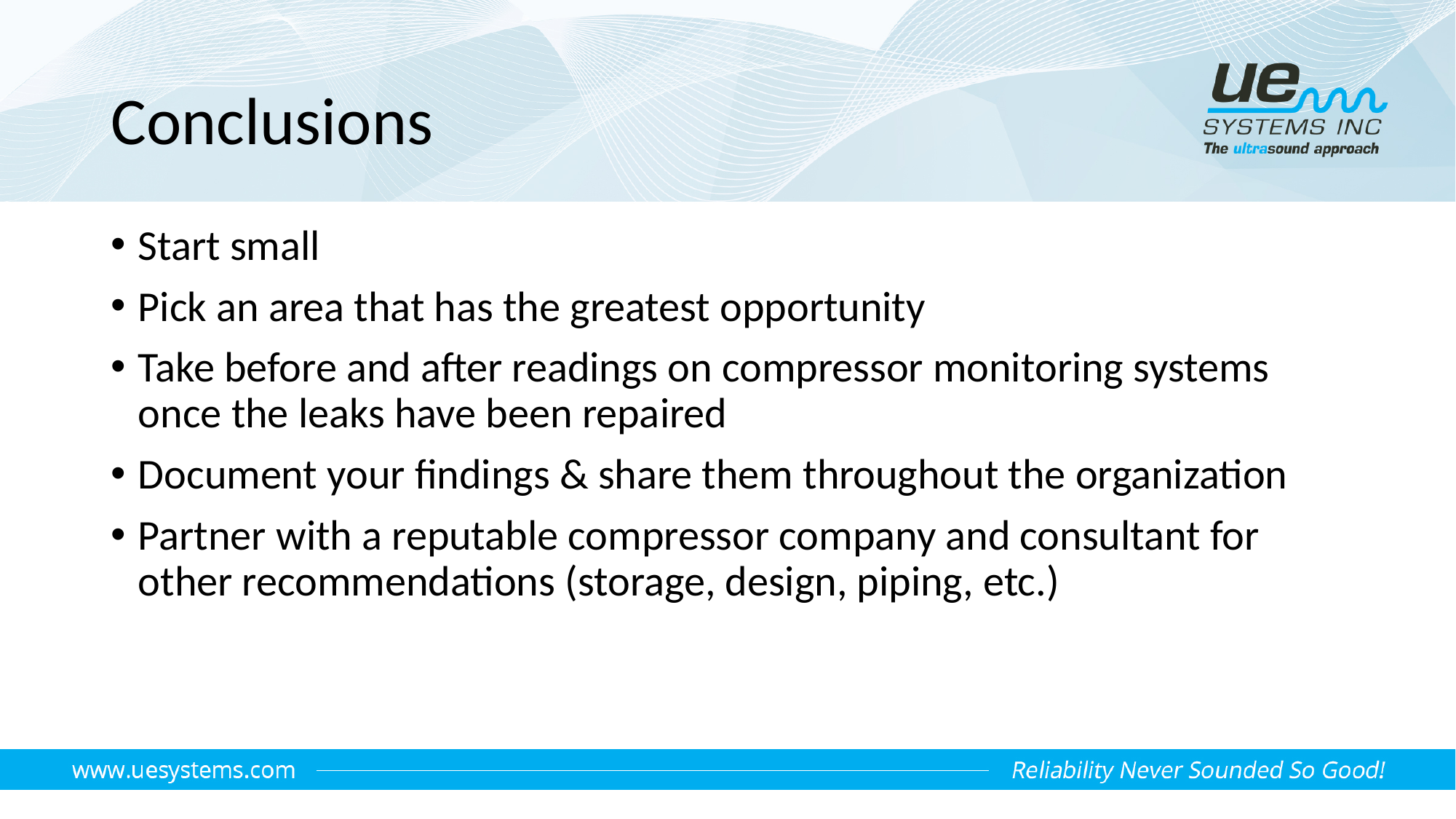

# Conclusions
Start small
Pick an area that has the greatest opportunity
Take before and after readings on compressor monitoring systems once the leaks have been repaired
Document your findings & share them throughout the organization
Partner with a reputable compressor company and consultant for other recommendations (storage, design, piping, etc.)